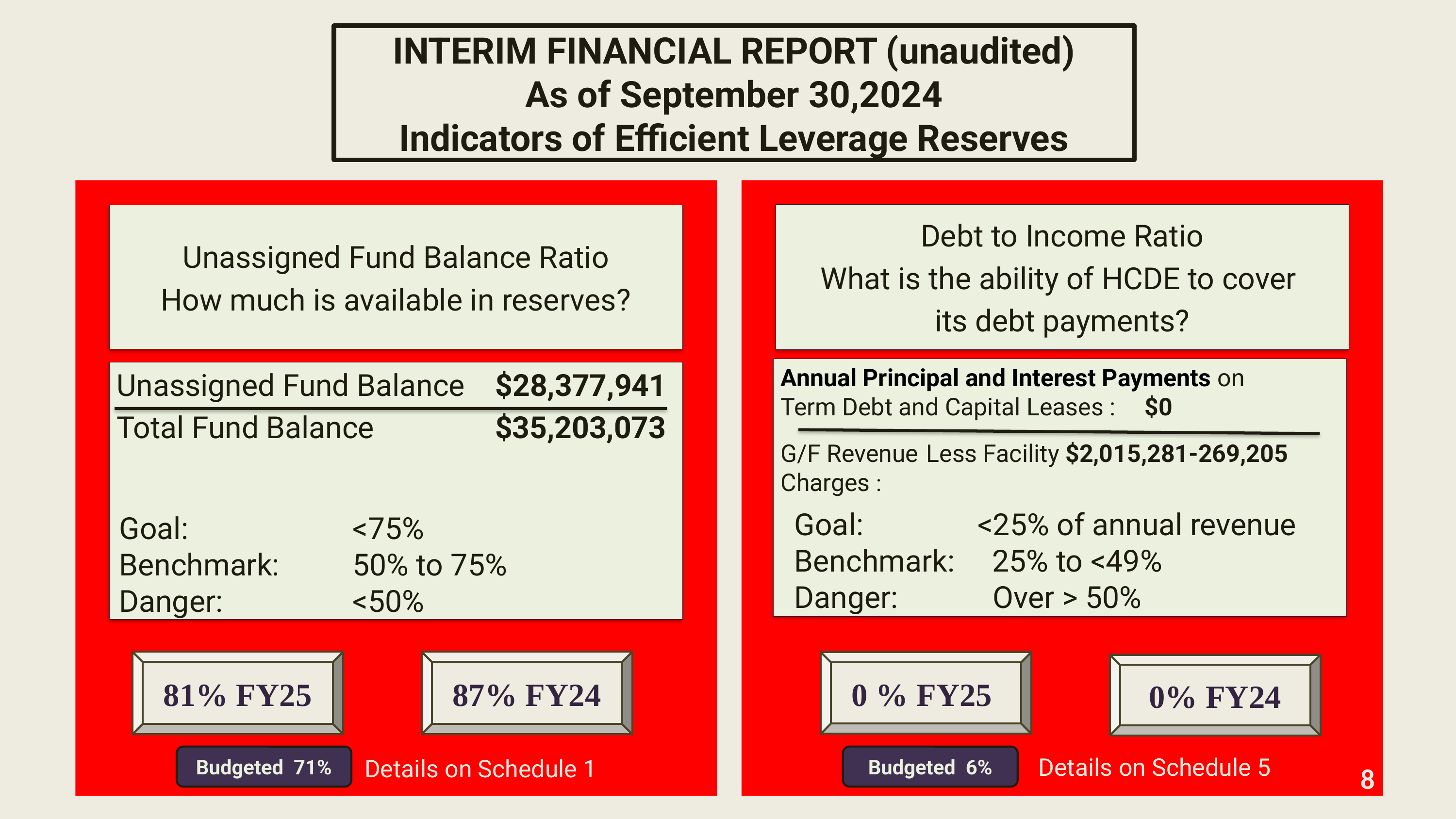

INTERIM FINANCIAL REPORT (unaudited)
As of September 30,2024
Indicators of Efficient Leverage Reserves

Debt to Income Ratio
What is the ability of HCDE to cover
its debt payments?
Unassigned Fund Balance Ratio
How much is available in reserves?
Annual Principal and Interest Payments on
Term Debt and Capital Leases :  	$0

G/F Revenue	Less Facility $2,015,281-269,205
Charges :

Unassigned Fund Balance    $28,377,941
Total Fund Balance                $35,203,073
Goal: 	     <25% of annual revenue
Benchmark:     25% to <49%
Danger: 	       Over > 50%
Goal: 		  <75%
Benchmark:	  50% to 75%
Danger: 		  <50%
81% FY25
87% FY24
0 % FY25
0% FY24
Budgeted  71%
Budgeted  6%
Details on Schedule 5
Details on Schedule 1
8